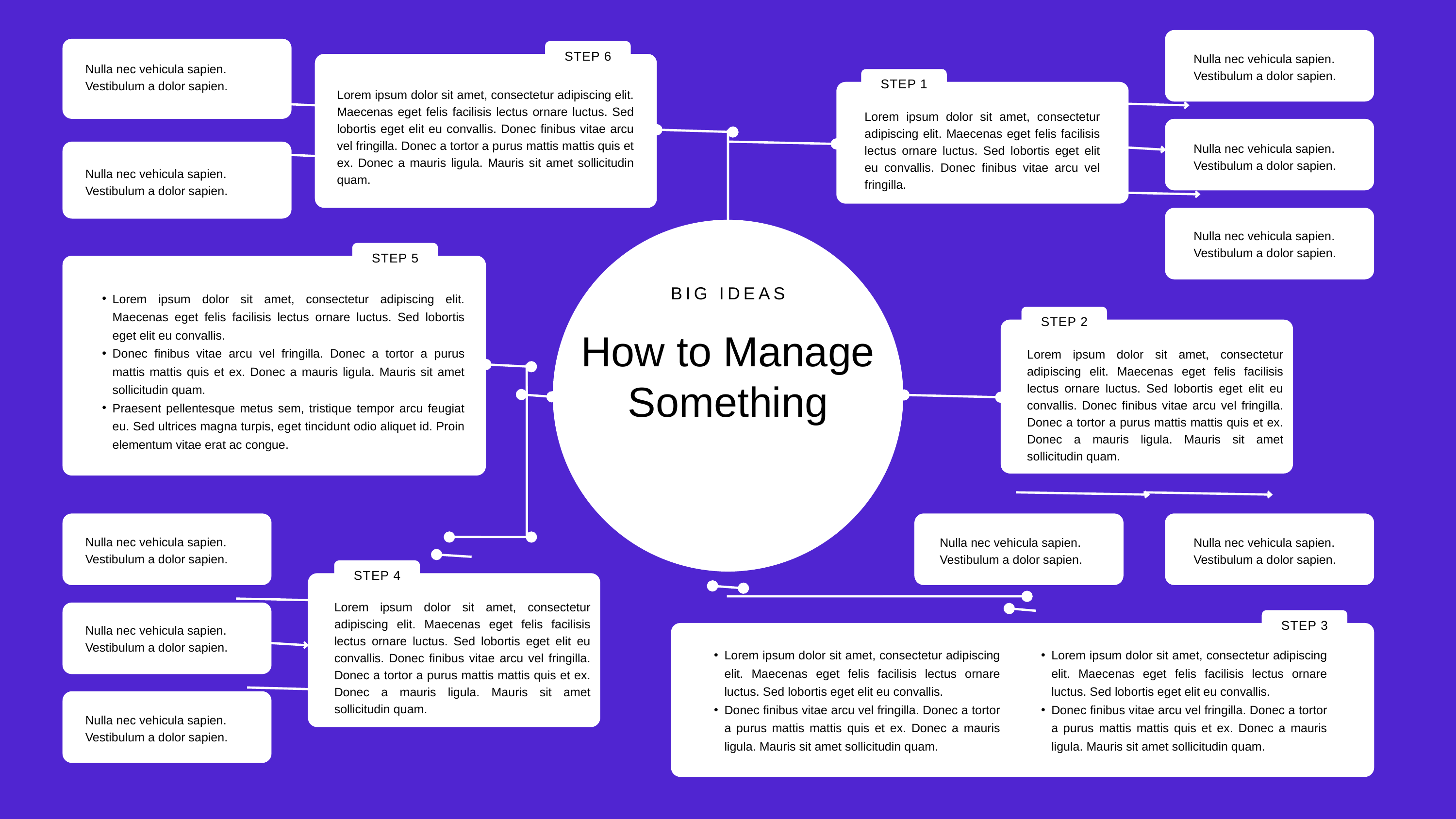

STEP 6
Nulla nec vehicula sapien. Vestibulum a dolor sapien.

Nulla nec vehicula sapien. Vestibulum a dolor sapien.

STEP 1

Lorem ipsum dolor sit amet, consectetur adipiscing elit. Maecenas eget felis facilisis lectus ornare luctus. Sed lobortis eget elit eu convallis. Donec finibus vitae arcu vel fringilla. Donec a tortor a purus mattis mattis quis et ex. Donec a mauris ligula. Mauris sit amet sollicitudin quam.

Lorem ipsum dolor sit amet, consectetur adipiscing elit. Maecenas eget felis facilisis lectus ornare luctus. Sed lobortis eget elit eu convallis. Donec finibus vitae arcu vel fringilla.

Nulla nec vehicula sapien. Vestibulum a dolor sapien.

Nulla nec vehicula sapien. Vestibulum a dolor sapien.

Nulla nec vehicula sapien. Vestibulum a dolor sapien.

STEP 5

BIG IDEAS
Lorem ipsum dolor sit amet, consectetur adipiscing elit. Maecenas eget felis facilisis lectus ornare luctus. Sed lobortis eget elit eu convallis.
Donec finibus vitae arcu vel fringilla. Donec a tortor a purus mattis mattis quis et ex. Donec a mauris ligula. Mauris sit amet sollicitudin quam.
Praesent pellentesque metus sem, tristique tempor arcu feugiat eu. Sed ultrices magna turpis, eget tincidunt odio aliquet id. Proin elementum vitae erat ac congue.

STEP 2

How to Manage Something
Lorem ipsum dolor sit amet, consectetur adipiscing elit. Maecenas eget felis facilisis lectus ornare luctus. Sed lobortis eget elit eu convallis. Donec finibus vitae arcu vel fringilla. Donec a tortor a purus mattis mattis quis et ex. Donec a mauris ligula. Mauris sit amet sollicitudin quam.

Nulla nec vehicula sapien. Vestibulum a dolor sapien.
Nulla nec vehicula sapien. Vestibulum a dolor sapien.
Nulla nec vehicula sapien. Vestibulum a dolor sapien.

STEP 4

Lorem ipsum dolor sit amet, consectetur adipiscing elit. Maecenas eget felis facilisis lectus ornare luctus. Sed lobortis eget elit eu convallis. Donec finibus vitae arcu vel fringilla. Donec a tortor a purus mattis mattis quis et ex. Donec a mauris ligula. Mauris sit amet sollicitudin quam.

STEP 3
Nulla nec vehicula sapien. Vestibulum a dolor sapien.

Lorem ipsum dolor sit amet, consectetur adipiscing elit. Maecenas eget felis facilisis lectus ornare luctus. Sed lobortis eget elit eu convallis.
Donec finibus vitae arcu vel fringilla. Donec a tortor a purus mattis mattis quis et ex. Donec a mauris ligula. Mauris sit amet sollicitudin quam.
Lorem ipsum dolor sit amet, consectetur adipiscing elit. Maecenas eget felis facilisis lectus ornare luctus. Sed lobortis eget elit eu convallis.
Donec finibus vitae arcu vel fringilla. Donec a tortor a purus mattis mattis quis et ex. Donec a mauris ligula. Mauris sit amet sollicitudin quam.

Nulla nec vehicula sapien. Vestibulum a dolor sapien.